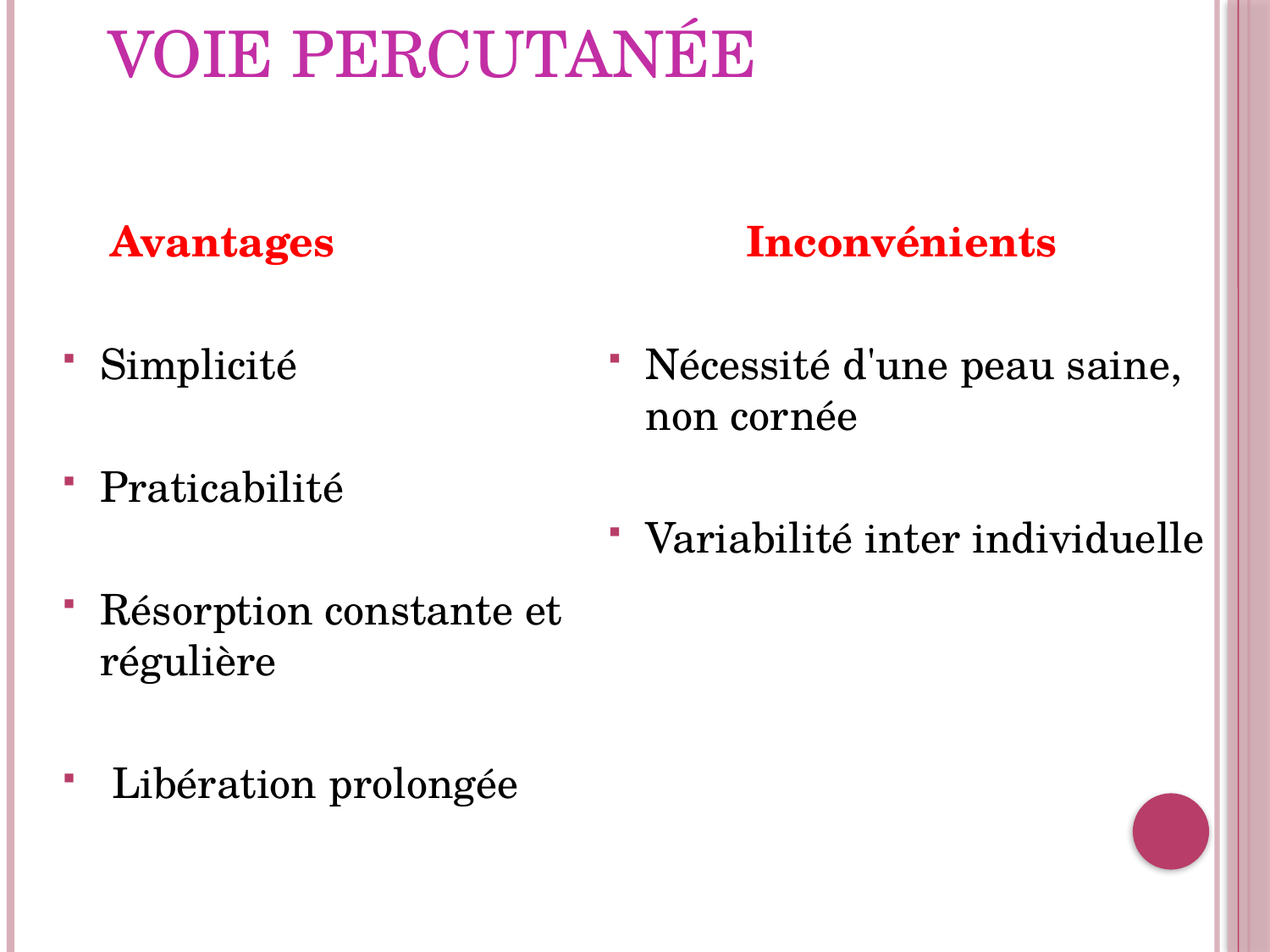

# Voie percutanée
    Avantages

Simplicité

Praticabilité

Résorption constante et régulière

 Libération prolongée
Inconvénients

Nécessité d'une peau saine, non cornée

Variabilité inter individuelle